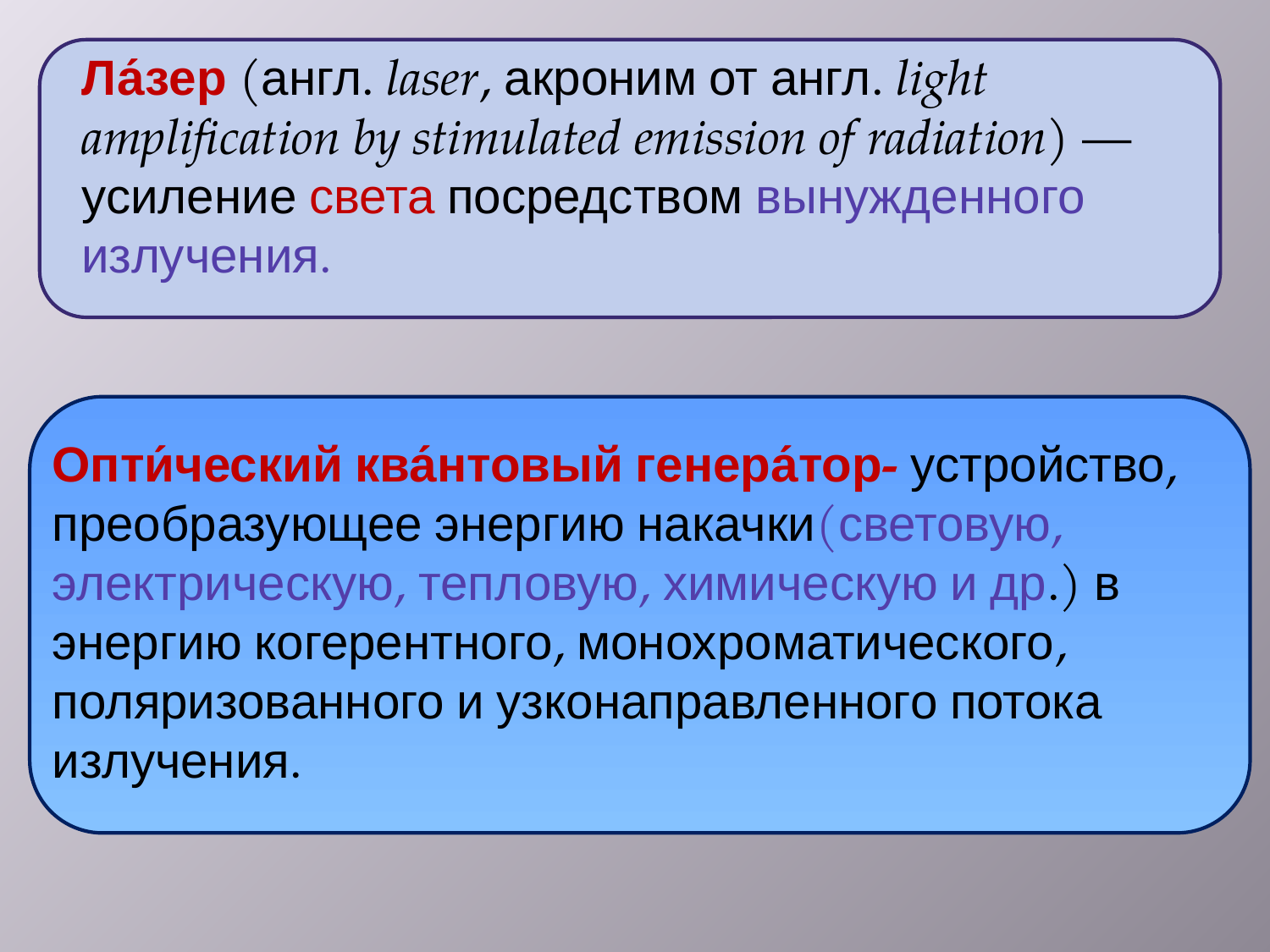

Ла́зер (англ. laser, акроним от англ. light amplification by stimulated emission of radiation) — усиление света посредством вынужденного излучения.

Опти́ческий ква́нтовый генера́тор- устройство, преобразующее энергию накачки(световую, электрическую, тепловую, химическую и др.) в энергию когерентного, монохроматического, поляризованного и узконаправленного потока излучения.